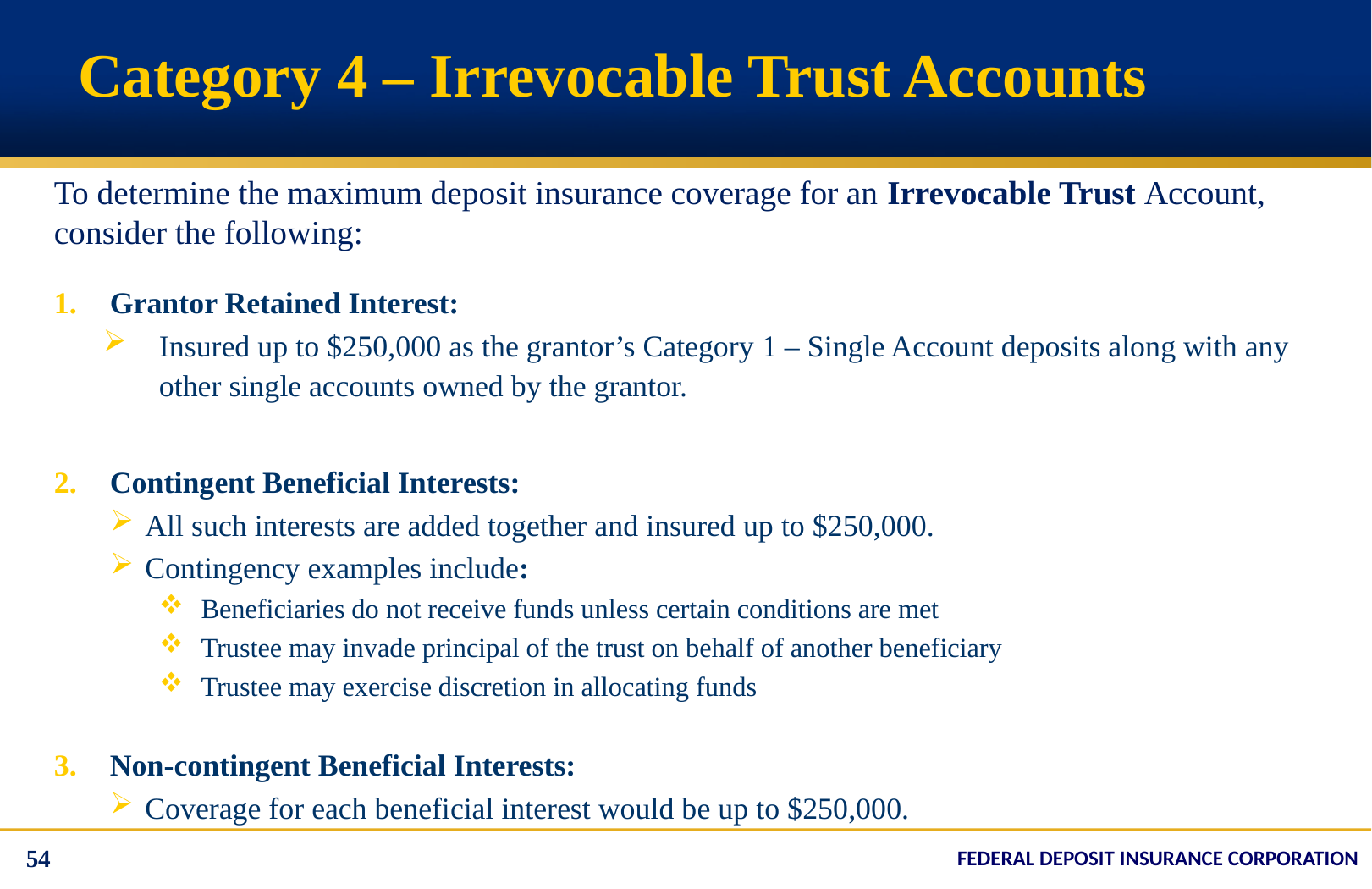

# Category 4 – Irrevocable Trust Accounts
To determine the maximum deposit insurance coverage for an Irrevocable Trust Account, consider the following:

Grantor Retained Interest:
Insured up to $250,000 as the grantor’s Category 1 – Single Account deposits along with any other single accounts owned by the grantor.

Contingent Beneficial Interests:
All such interests are added together and insured up to $250,000.
Contingency examples include:
Beneficiaries do not receive funds unless certain conditions are met
Trustee may invade principal of the trust on behalf of another beneficiary
Trustee may exercise discretion in allocating funds

Non-contingent Beneficial Interests:
Coverage for each beneficial interest would be up to $250,000.
54